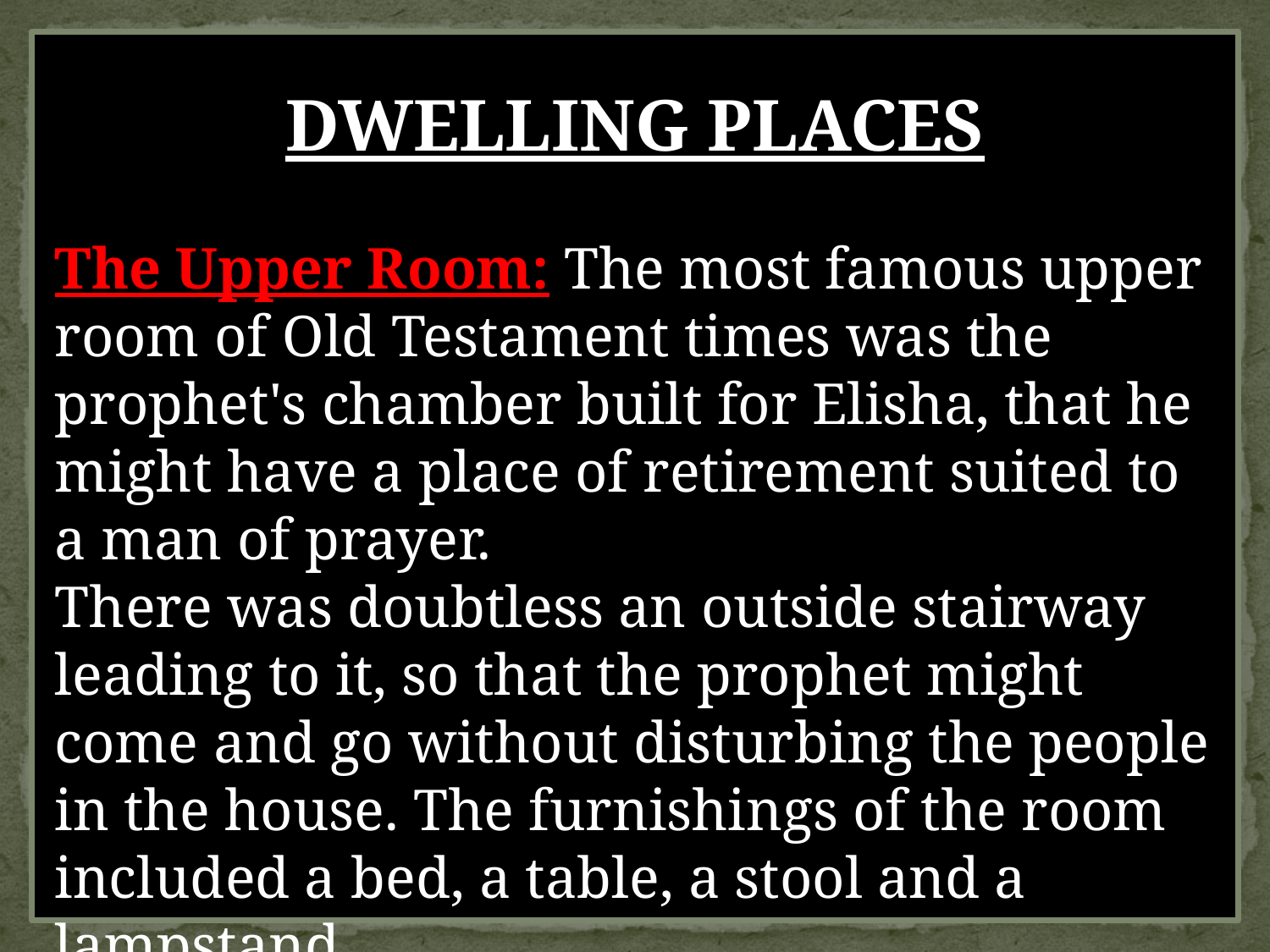

DWELLING PLACES

The Upper Room: The most famous upper room of Old Testament times was the prophet's chamber built for Elisha, that he might have a place of retirement suited to a man of prayer.
There was doubtless an outside stairway leading to it, so that the prophet might come and go without disturbing the people in the house. The furnishings of the room included a bed, a table, a stool and a lampstand.